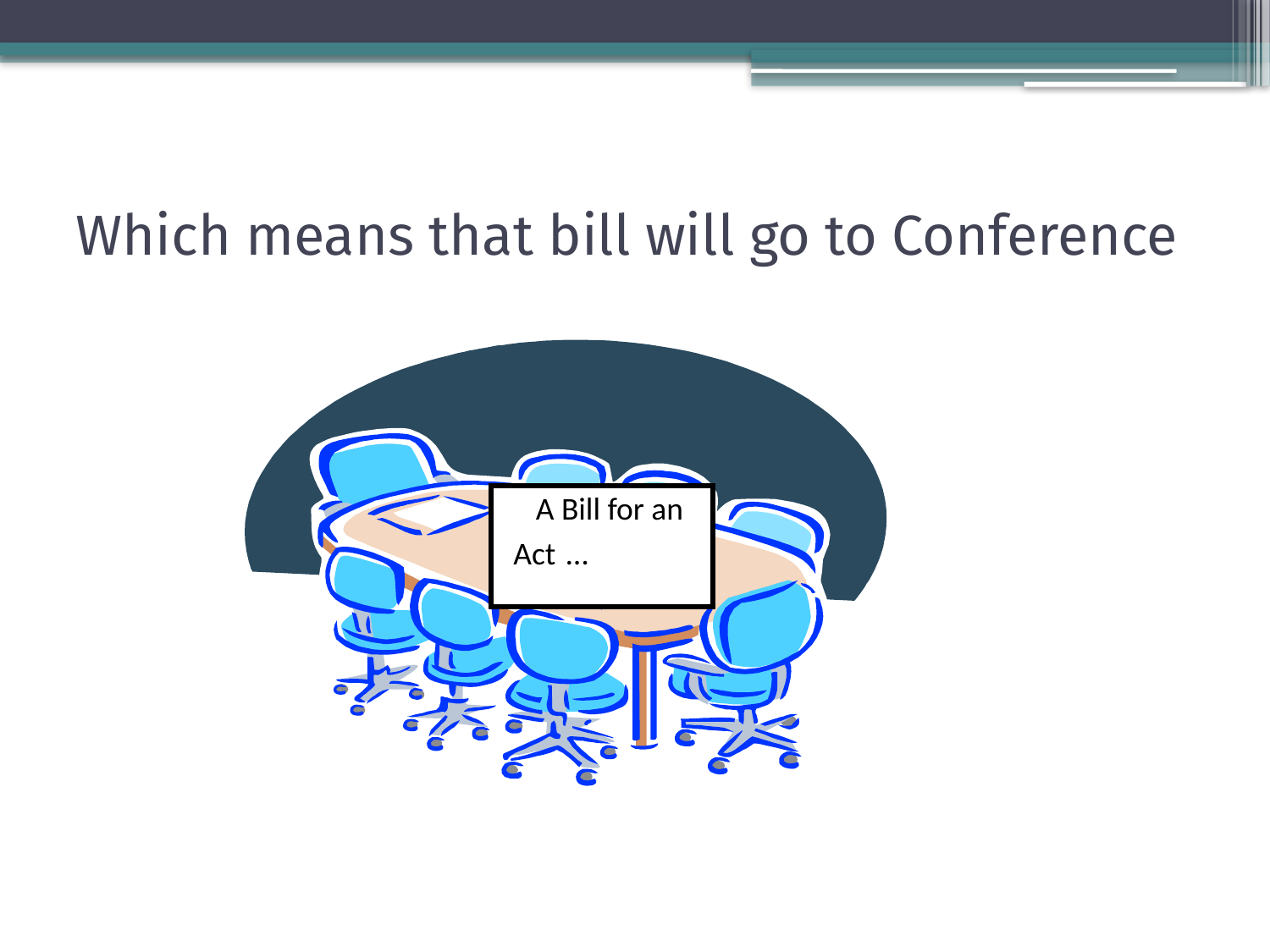

# Which means that bill will go to Conference

A Bill for an

Act
…